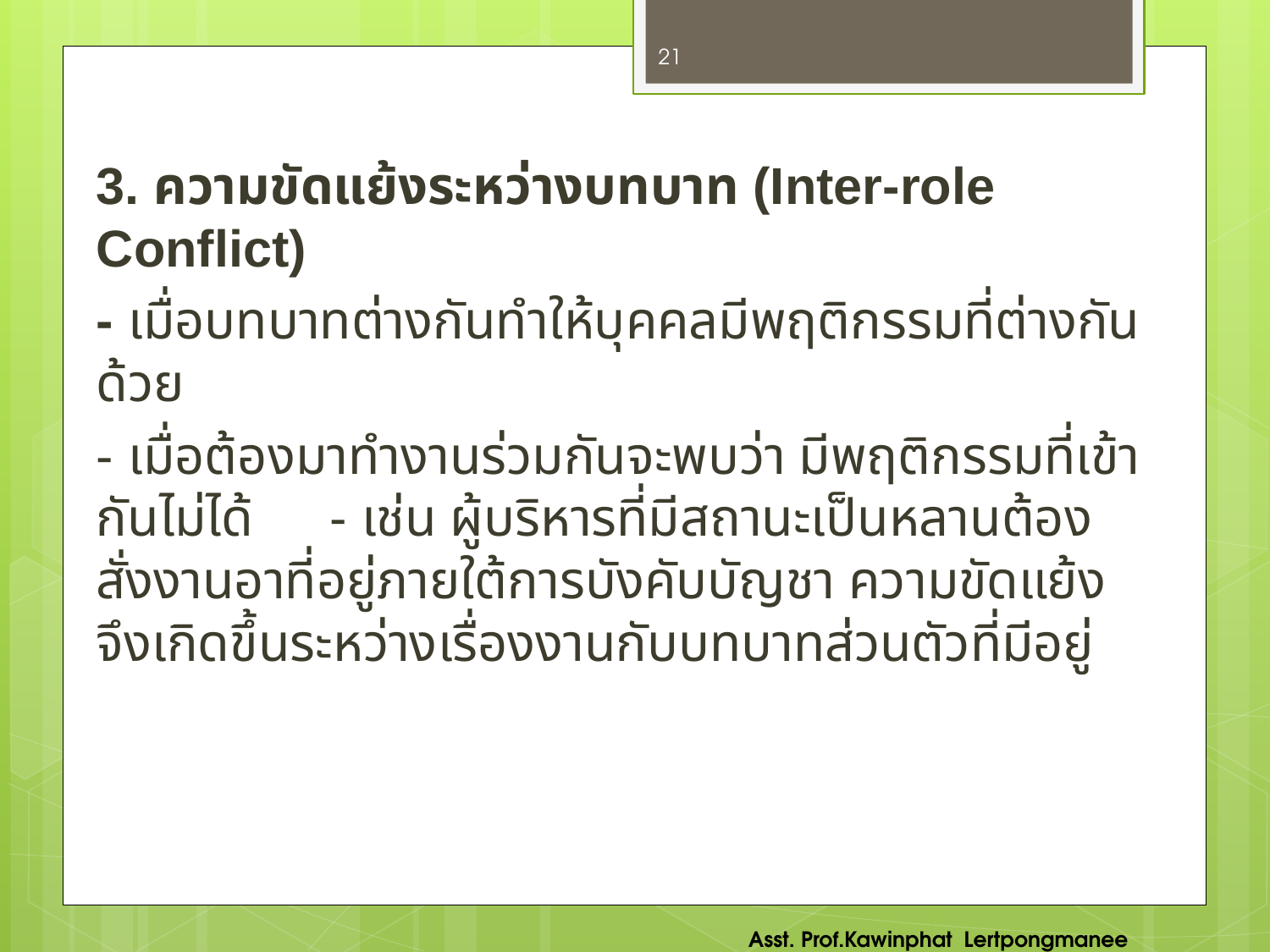

21
	3. ความขัดแย้งระหว่างบทบาท (Inter-role Conflict)
	- เมื่อบทบาทต่างกันทำให้บุคคลมีพฤติกรรมที่ต่างกันด้วย
	- เมื่อต้องมาทำงานร่วมกันจะพบว่า มีพฤติกรรมที่เข้ากันไม่ได้ 	- เช่น ผู้บริหารที่มีสถานะเป็นหลานต้องสั่งงานอาที่อยู่ภายใต้การบังคับบัญชา ความขัดแย้งจึงเกิดขึ้นระหว่างเรื่องงานกับบทบาทส่วนตัวที่มีอยู่

Asst. Prof.Kawinphat  Lertpongmanee